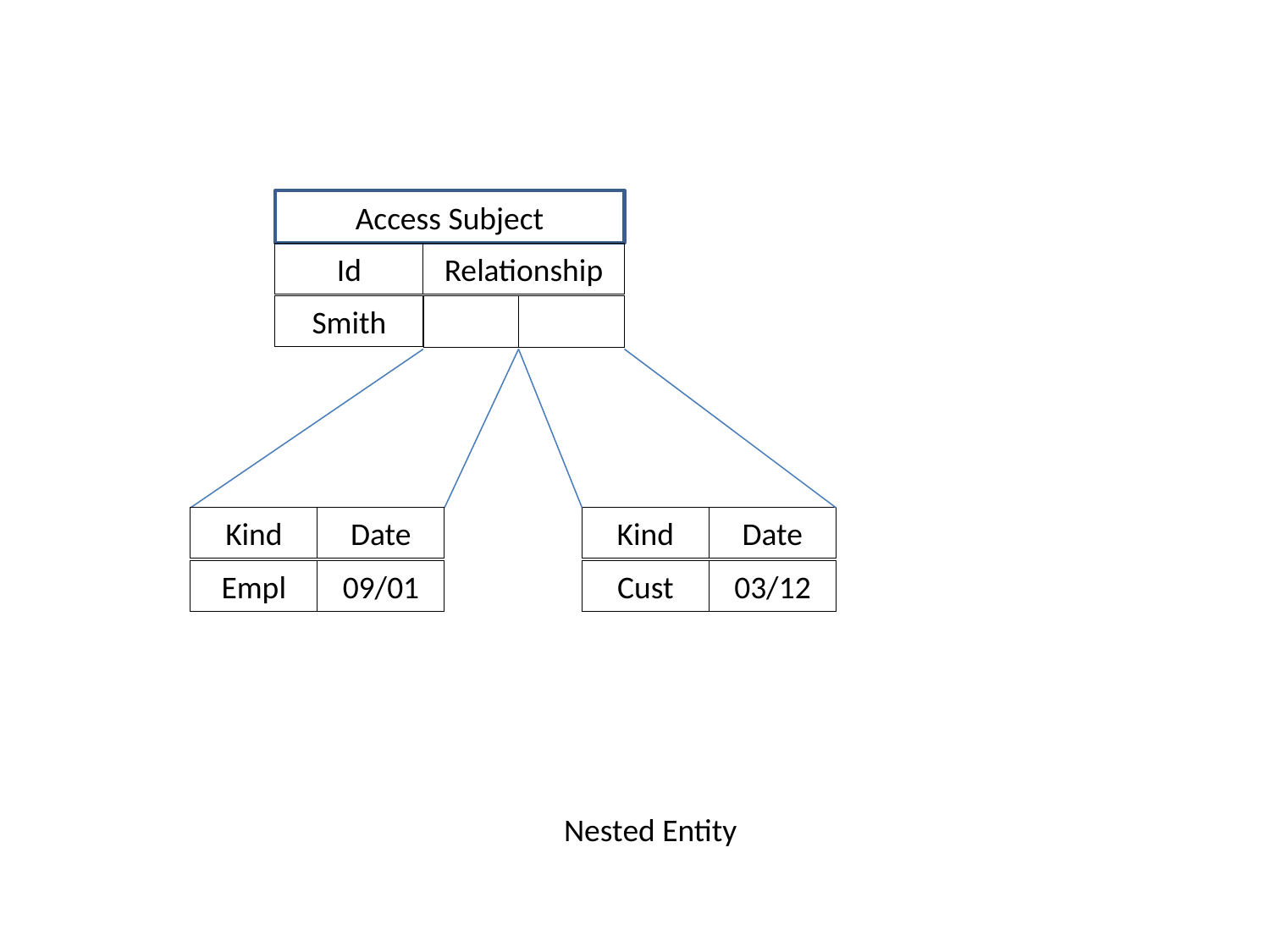

Access Subject
Id
Relationship
Smith

Kind
Date
Kind
Date
Empl
09/01
Cust
03/12
Nested Entity